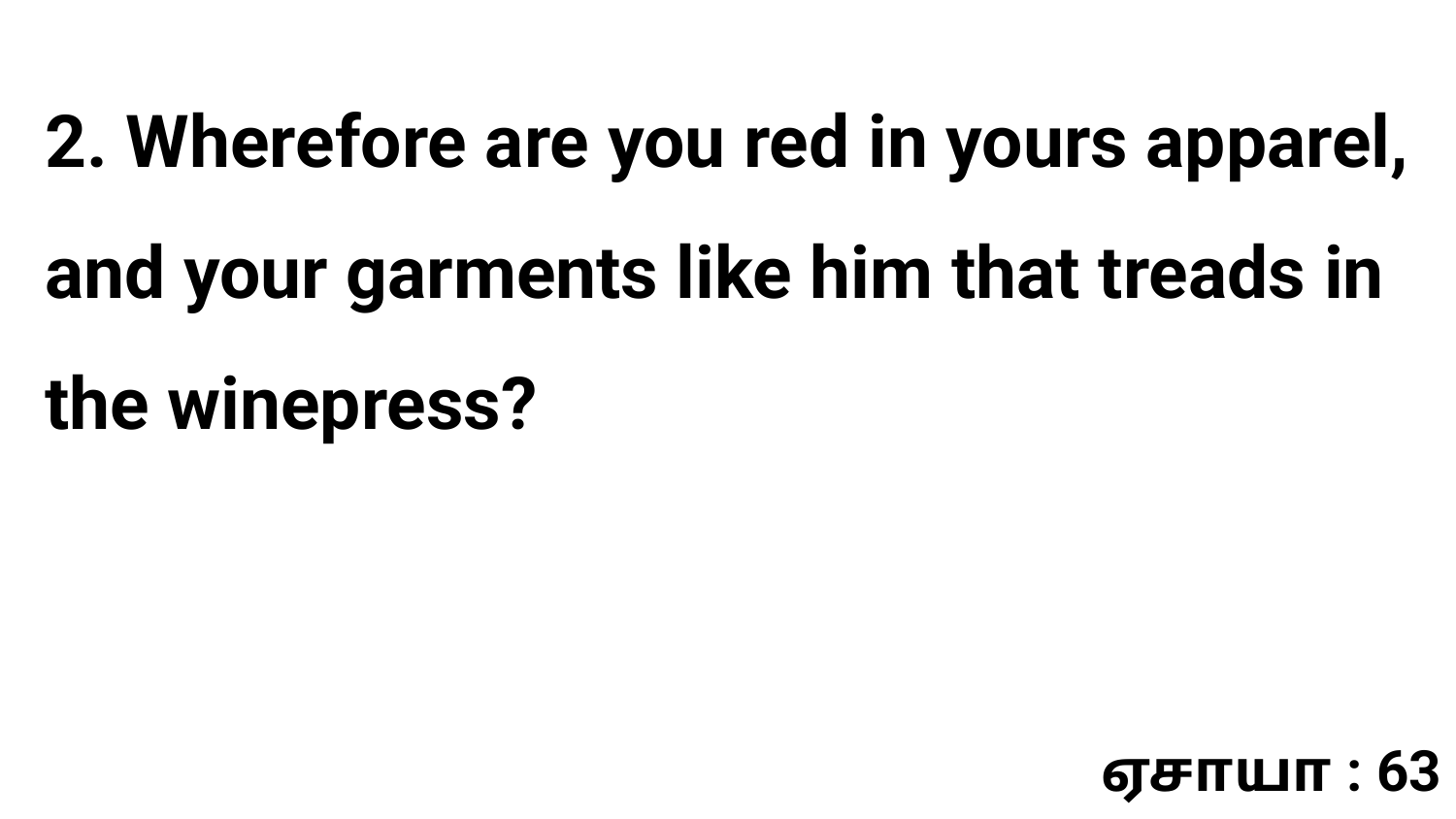

2. Wherefore are you red in yours apparel, and your garments like him that treads in the winepress?
ஏசாயா : 63